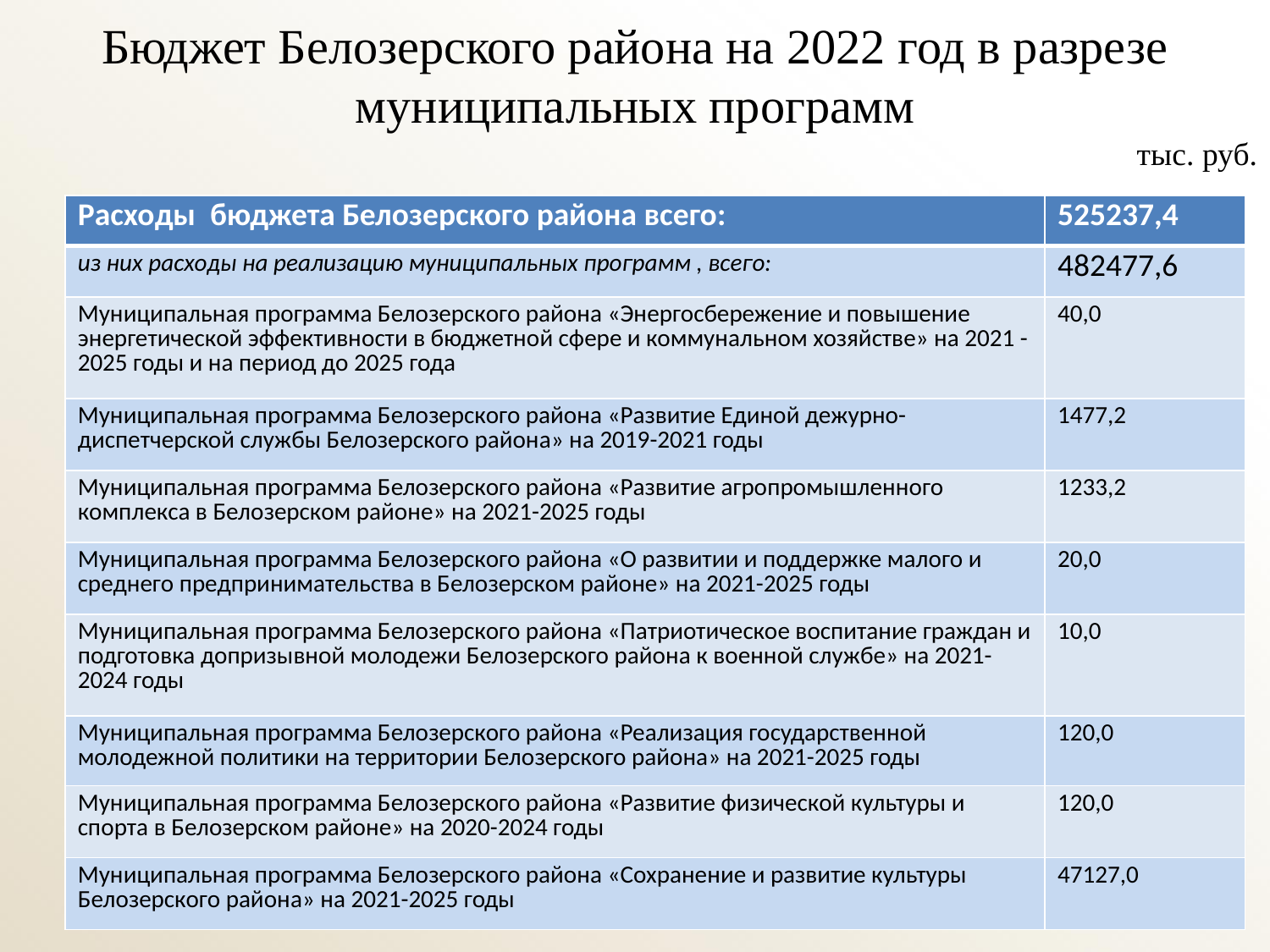

Бюджет Белозерского района на 2022 год в разрезе муниципальных программ
тыс. руб.
| Расходы бюджета Белозерского района всего: | 525237,4 |
| --- | --- |
| из них расходы на реализацию муниципальных программ , всего: | 482477,6 |
| Муниципальная программа Белозерского района «Энергосбережение и повышение энергетической эффективности в бюджетной сфере и коммунальном хозяйстве» на 2021 -2025 годы и на период до 2025 года | 40,0 |
| Муниципальная программа Белозерского района «Развитие Единой дежурно-диспетчерской службы Белозерского района» на 2019-2021 годы | 1477,2 |
| Муниципальная программа Белозерского района «Развитие агропромышленного комплекса в Белозерском районе» на 2021-2025 годы | 1233,2 |
| Муниципальная программа Белозерского района «О развитии и поддержке малого и среднего предпринимательства в Белозерском районе» на 2021-2025 годы | 20,0 |
| Муниципальная программа Белозерского района «Патриотическое воспитание граждан и подготовка допризывной молодежи Белозерского района к военной службе» на 2021-2024 годы | 10,0 |
| Муниципальная программа Белозерского района «Реализация государственной молодежной политики на территории Белозерского района» на 2021-2025 годы | 120,0 |
| Муниципальная программа Белозерского района «Развитие физической культуры и спорта в Белозерском районе» на 2020-2024 годы | 120,0 |
| Муниципальная программа Белозерского района «Сохранение и развитие культуры Белозерского района» на 2021-2025 годы | 47127,0 |